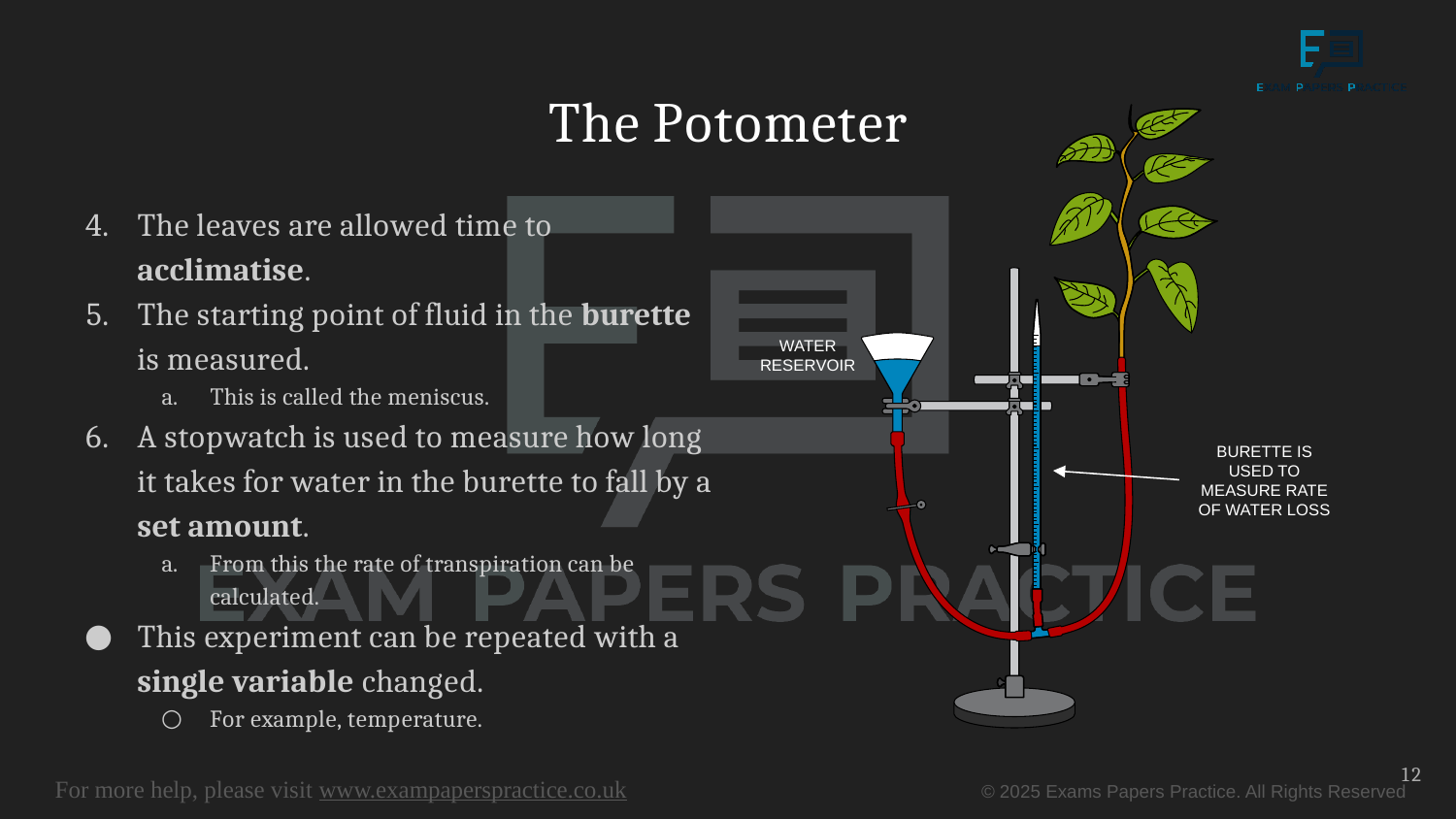

# The Potometer

WATER
RESERVOIR
BURETTE IS USED TO MEASURE RATE OF WATER LOSS
The leaves are allowed time to acclimatise.
The starting point of fluid in the burette is measured.
This is called the meniscus.
A stopwatch is used to measure how long it takes for water in the burette to fall by a set amount.
From this the rate of transpiration can be calculated.
This experiment can be repeated with a single variable changed.
For example, temperature.
12